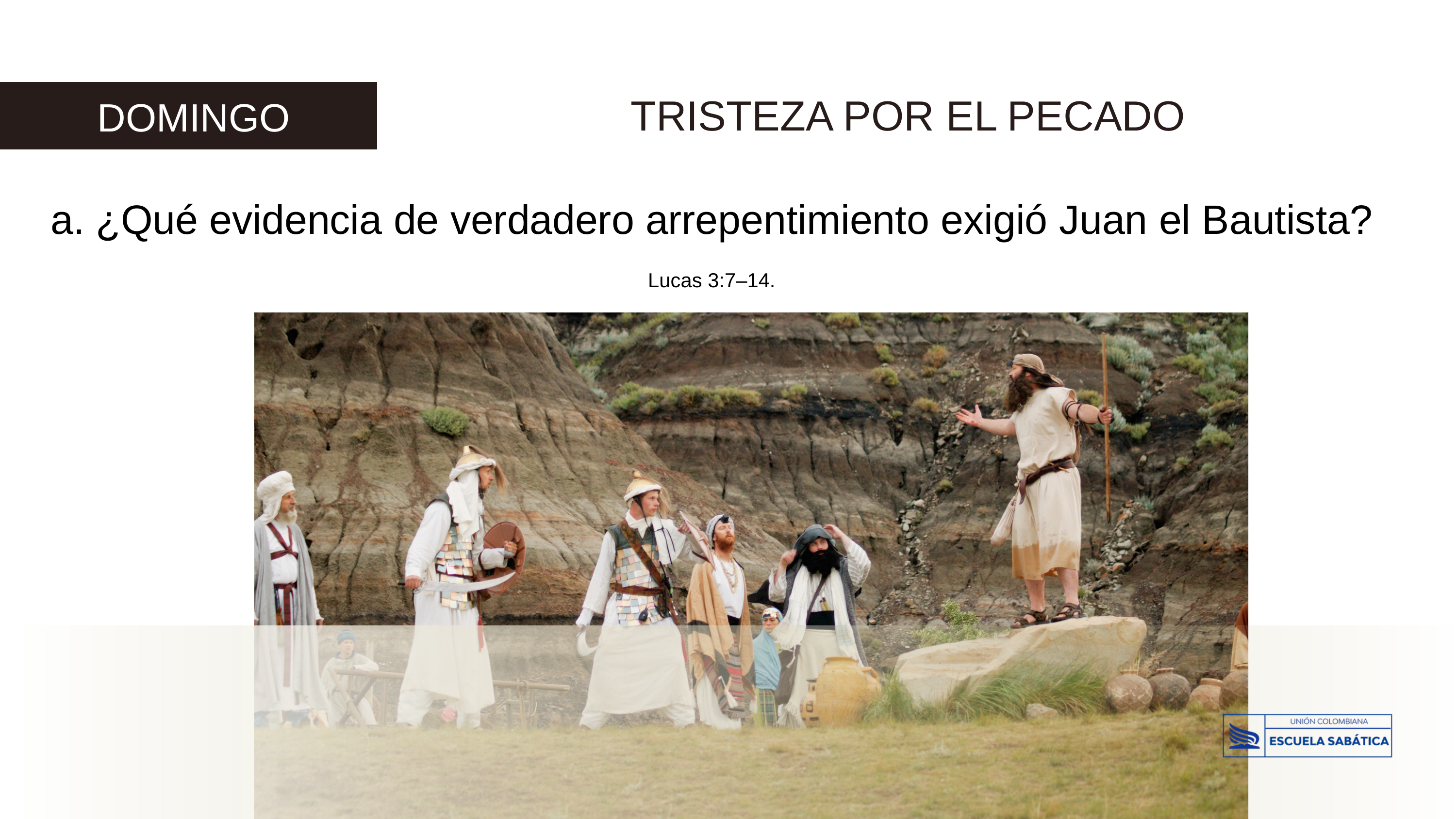

TRISTEZA POR EL PECADO
 DOMINGO
a. ¿Qué evidencia de verdadero arrepentimiento exigió Juan el Bautista? Lucas 3:7–14.